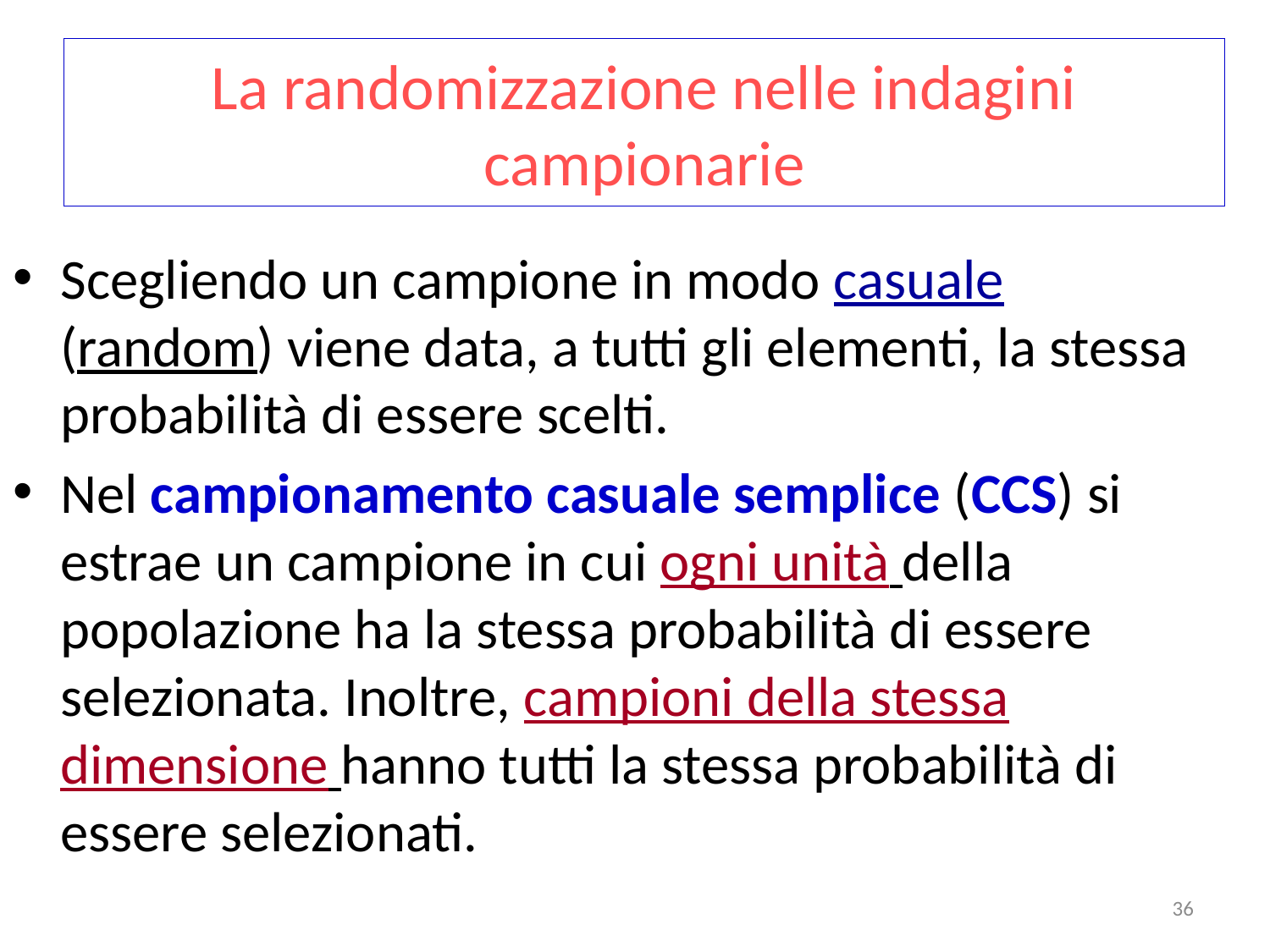

# La randomizzazione nelle indagini campionarie
Scegliendo un campione in modo casuale (random) viene data, a tutti gli elementi, la stessa probabilità di essere scelti.
Nel campionamento casuale semplice (CCS) si estrae un campione in cui ogni unità della popolazione ha la stessa probabilità di essere selezionata. Inoltre, campioni della stessa dimensione hanno tutti la stessa probabilità di essere selezionati.
36